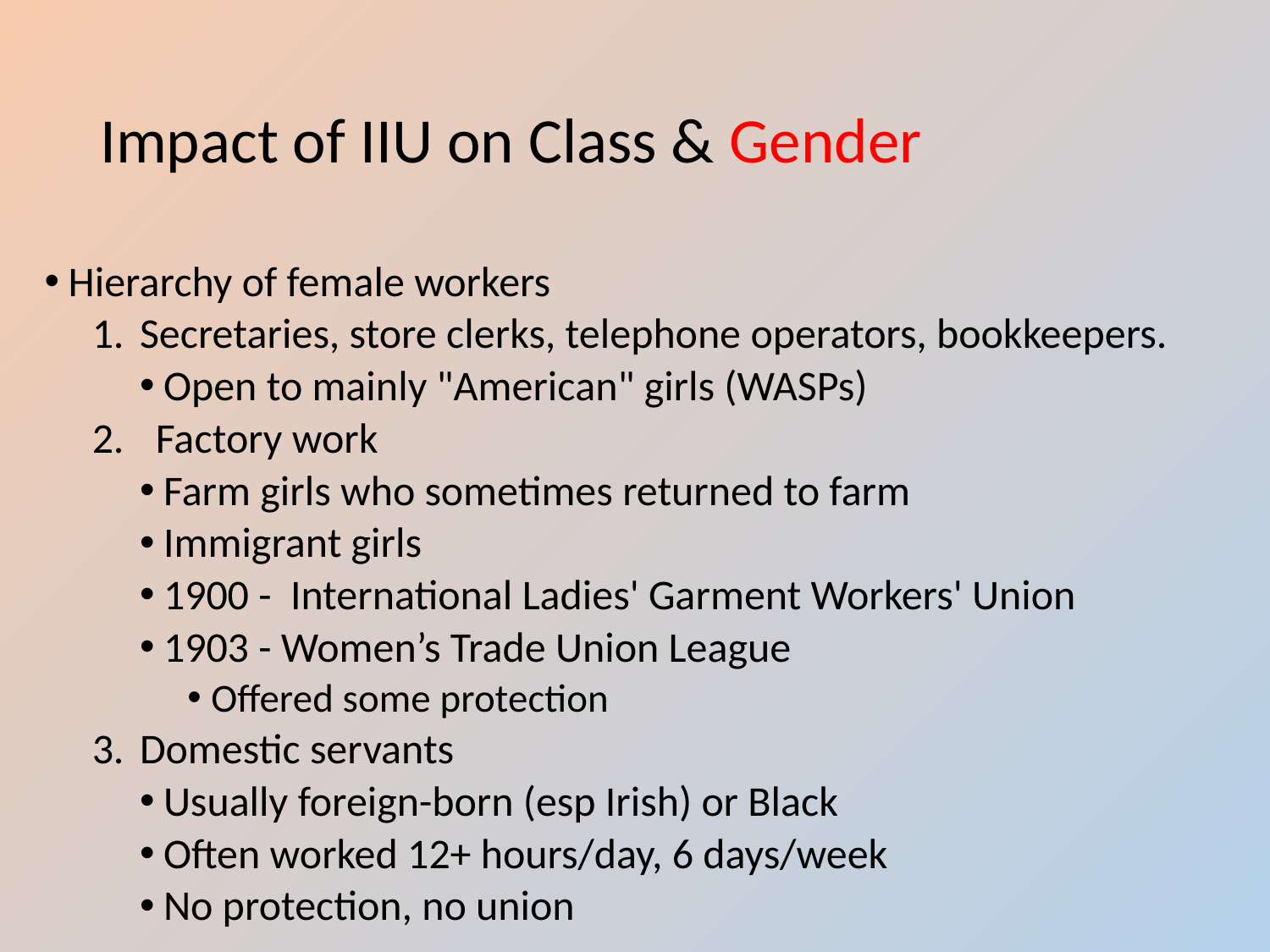

# Impact of IIU on Class & Gender
Hierarchy of female workers
Secretaries, store clerks, telephone operators, bookkeepers.
Open to mainly "American" girls (WASPs)
Factory work
Farm girls who sometimes returned to farm
Immigrant girls
1900 -  International Ladies' Garment Workers' Union
1903 - Women’s Trade Union League
Offered some protection
Domestic servants
Usually foreign-born (esp Irish) or Black
Often worked 12+ hours/day, 6 days/week
No protection, no union